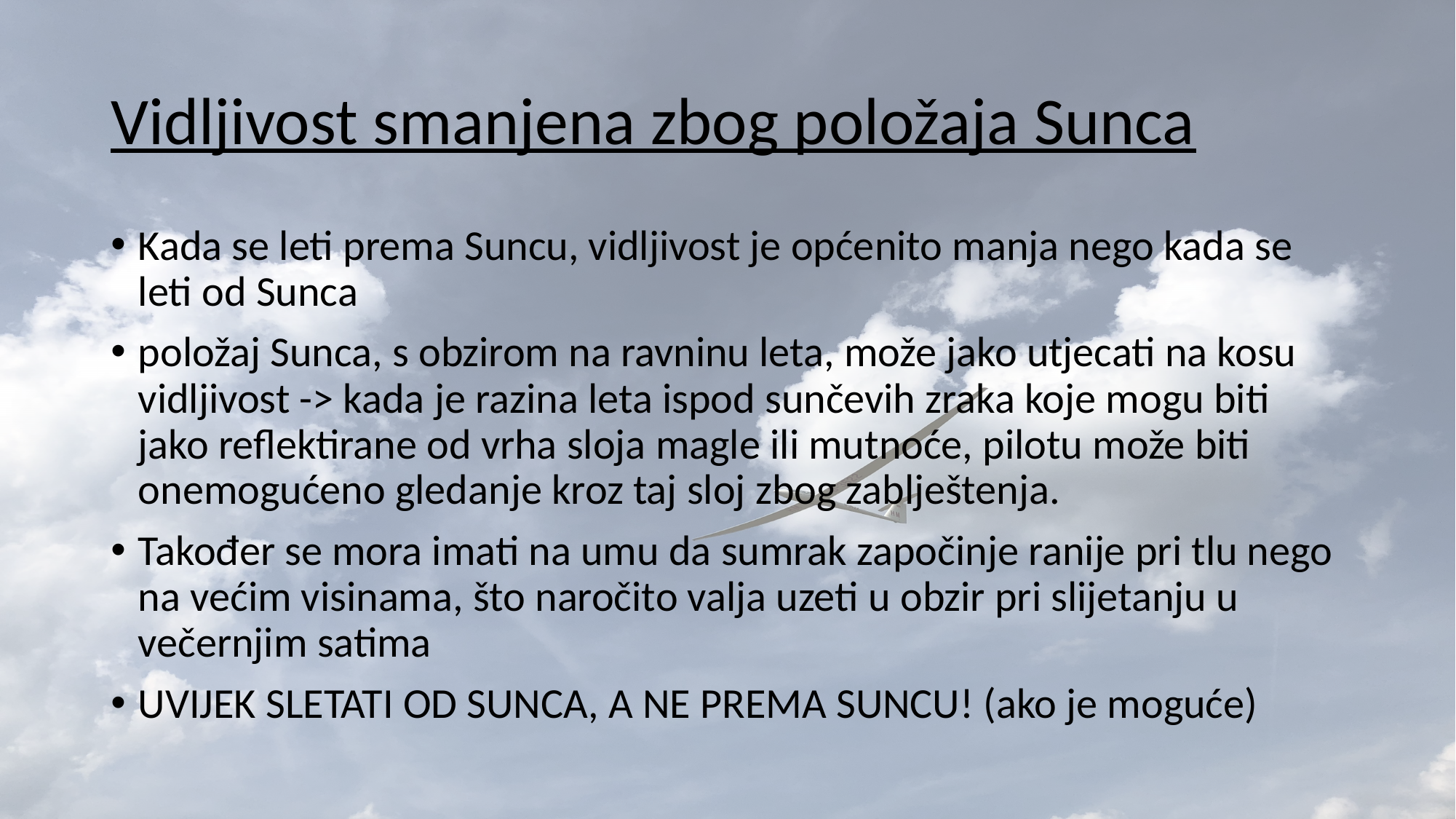

# Vidljivost smanjena zbog položaja Sunca
Kada se leti prema Suncu, vidljivost je općenito manja nego kada se leti od Sunca
položaj Sunca, s obzirom na ravninu leta, može jako utjecati na kosu vidljivost -> kada je razina leta ispod sunčevih zraka koje mogu biti jako reflektirane od vrha sloja magle ili mutnoće, pilotu može biti onemogućeno gledanje kroz taj sloj zbog zablještenja.
Također se mora imati na umu da sumrak započinje ranije pri tlu nego na većim visinama, što naročito valja uzeti u obzir pri slijetanju u večernjim satima
UVIJEK SLETATI OD SUNCA, A NE PREMA SUNCU! (ako je moguće)